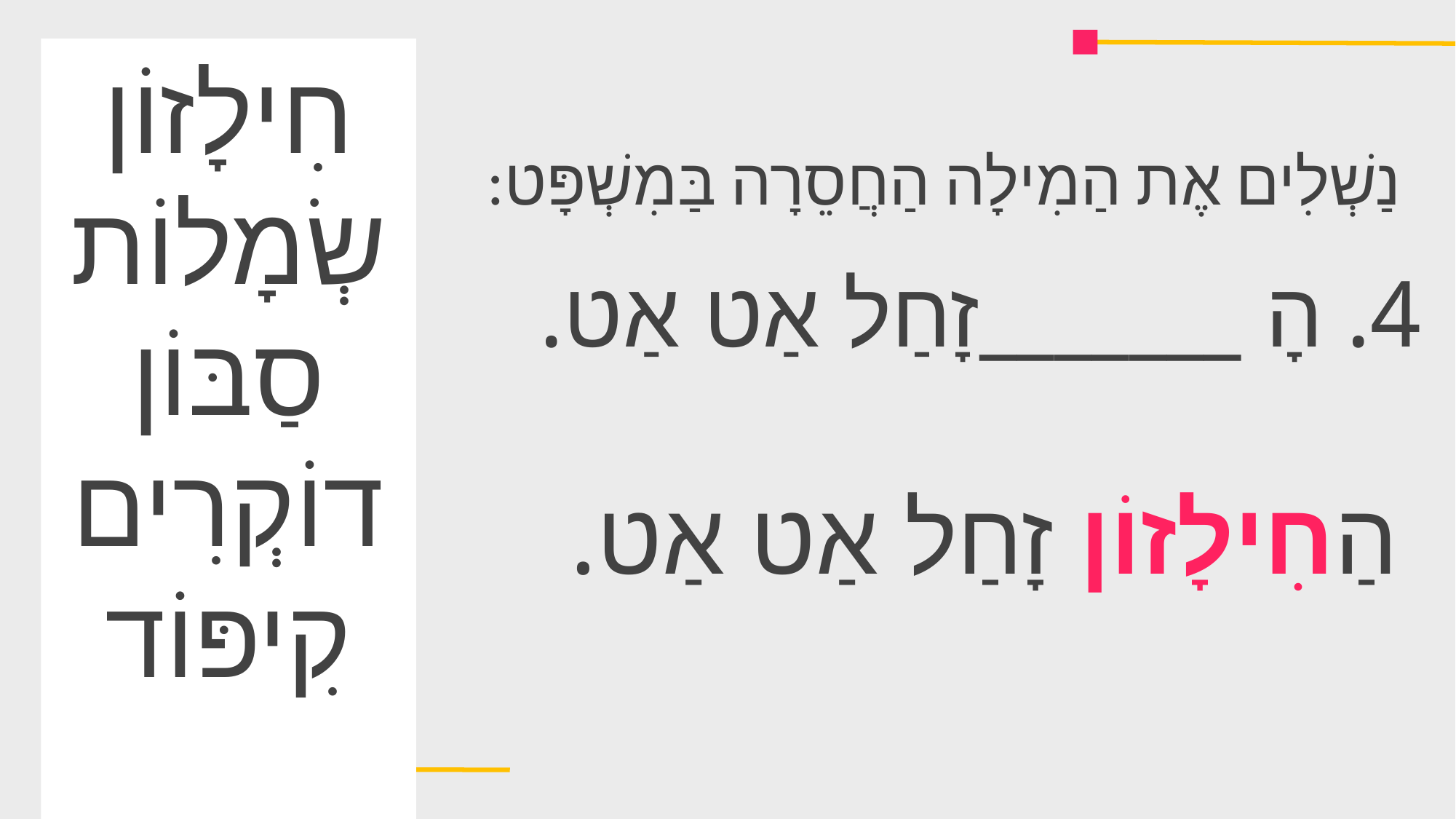

חִילָזוֹן
שְׂמָלוֹת
סַבּוֹן
דוֹקְרִים
קִיפּוֹד

# נַשְׁלִים אֶת הַמִילָה הַחֲסֵרָה בַּמִשְׁפָּט:
4. הָ _______זָחַל אַט אַט.
 הַחִילָזוֹן זָחַל אַט אַט.